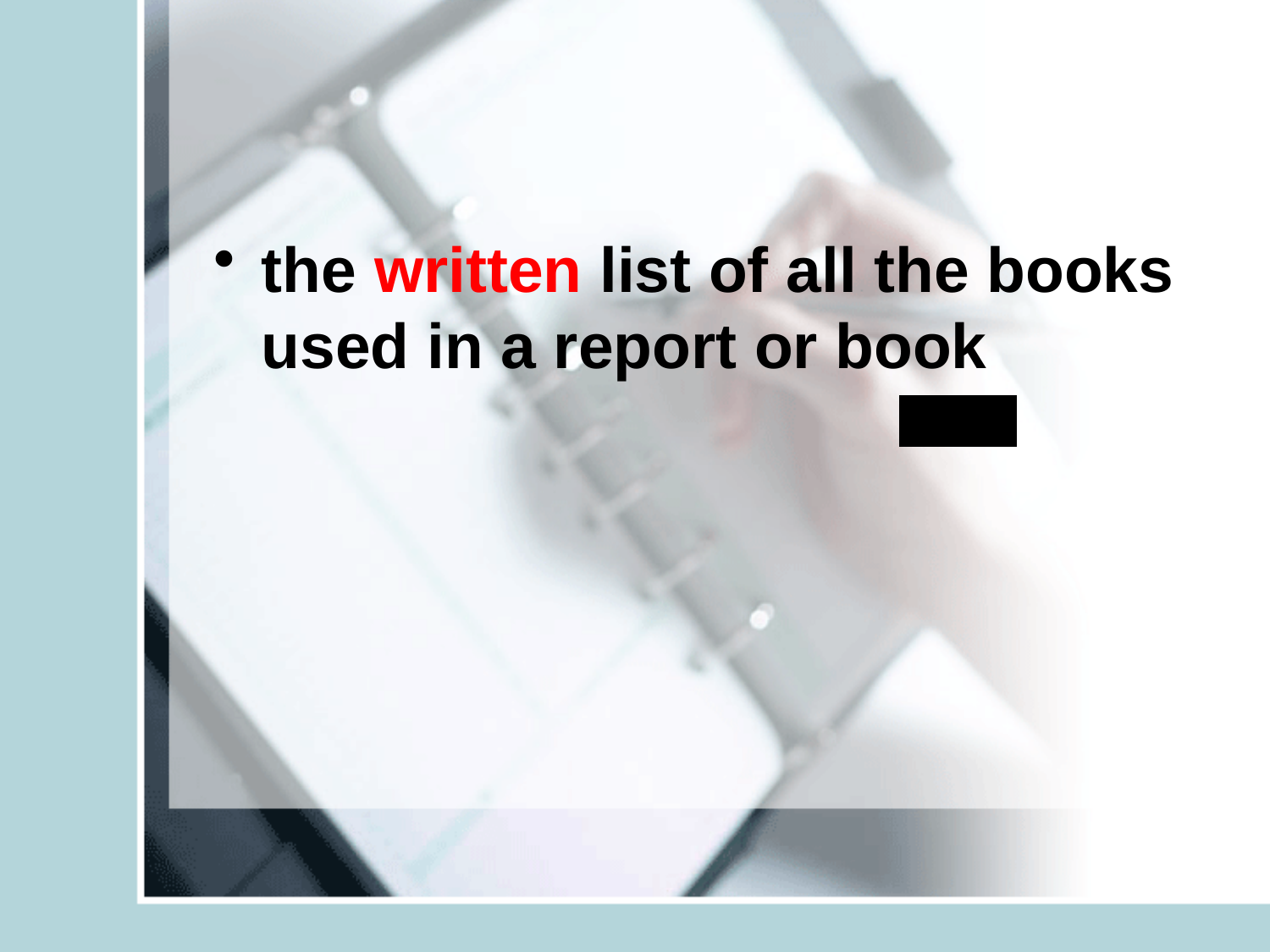

#
the written list of all the books used in a report or book